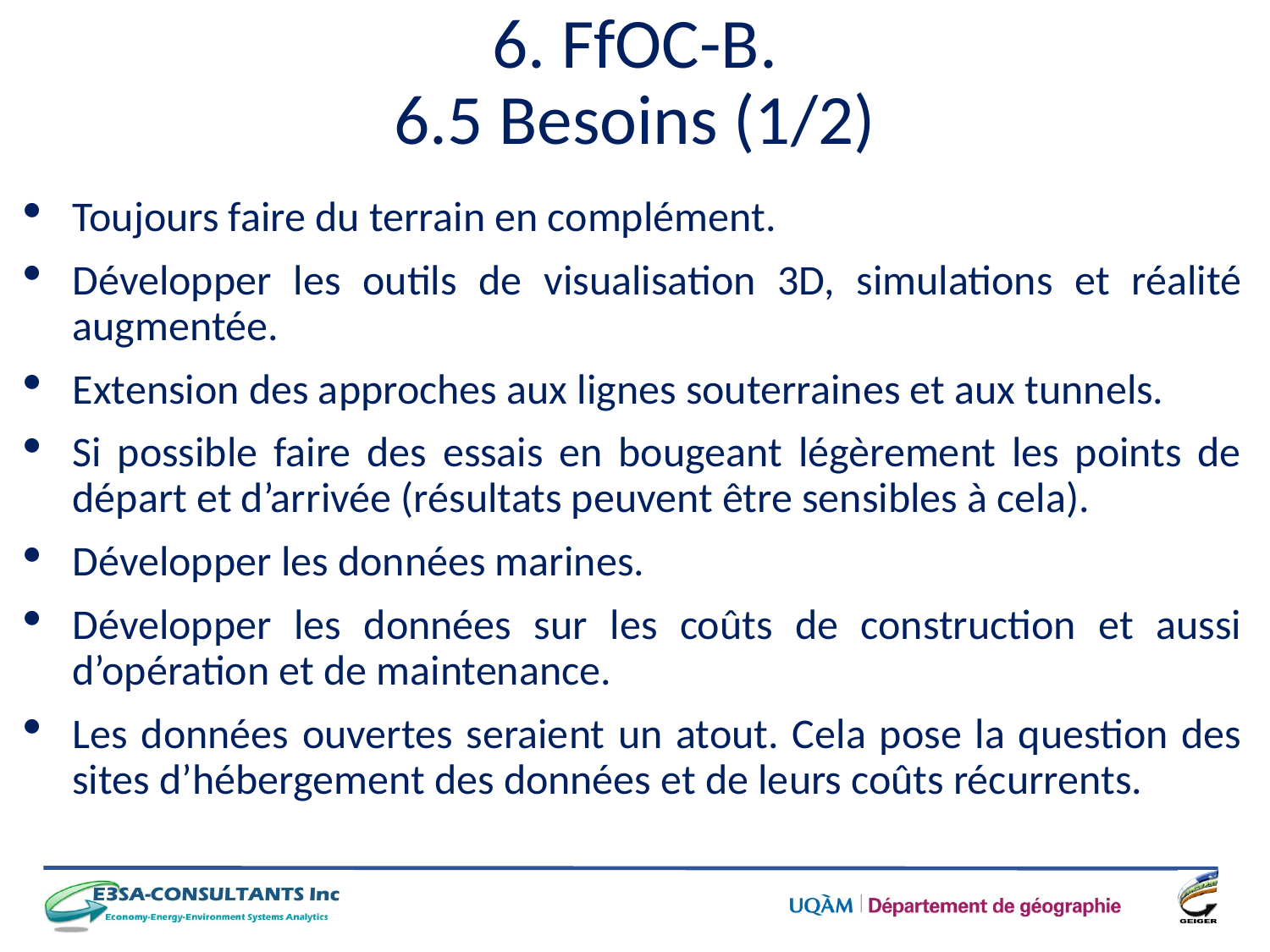

# 6. FfOC-B. 6.5 Besoins (1/2)
Toujours faire du terrain en complément.
Développer les outils de visualisation 3D, simulations et réalité augmentée.
Extension des approches aux lignes souterraines et aux tunnels.
Si possible faire des essais en bougeant légèrement les points de départ et d’arrivée (résultats peuvent être sensibles à cela).
Développer les données marines.
Développer les données sur les coûts de construction et aussi d’opération et de maintenance.
Les données ouvertes seraient un atout. Cela pose la question des sites d’hébergement des données et de leurs coûts récurrents.